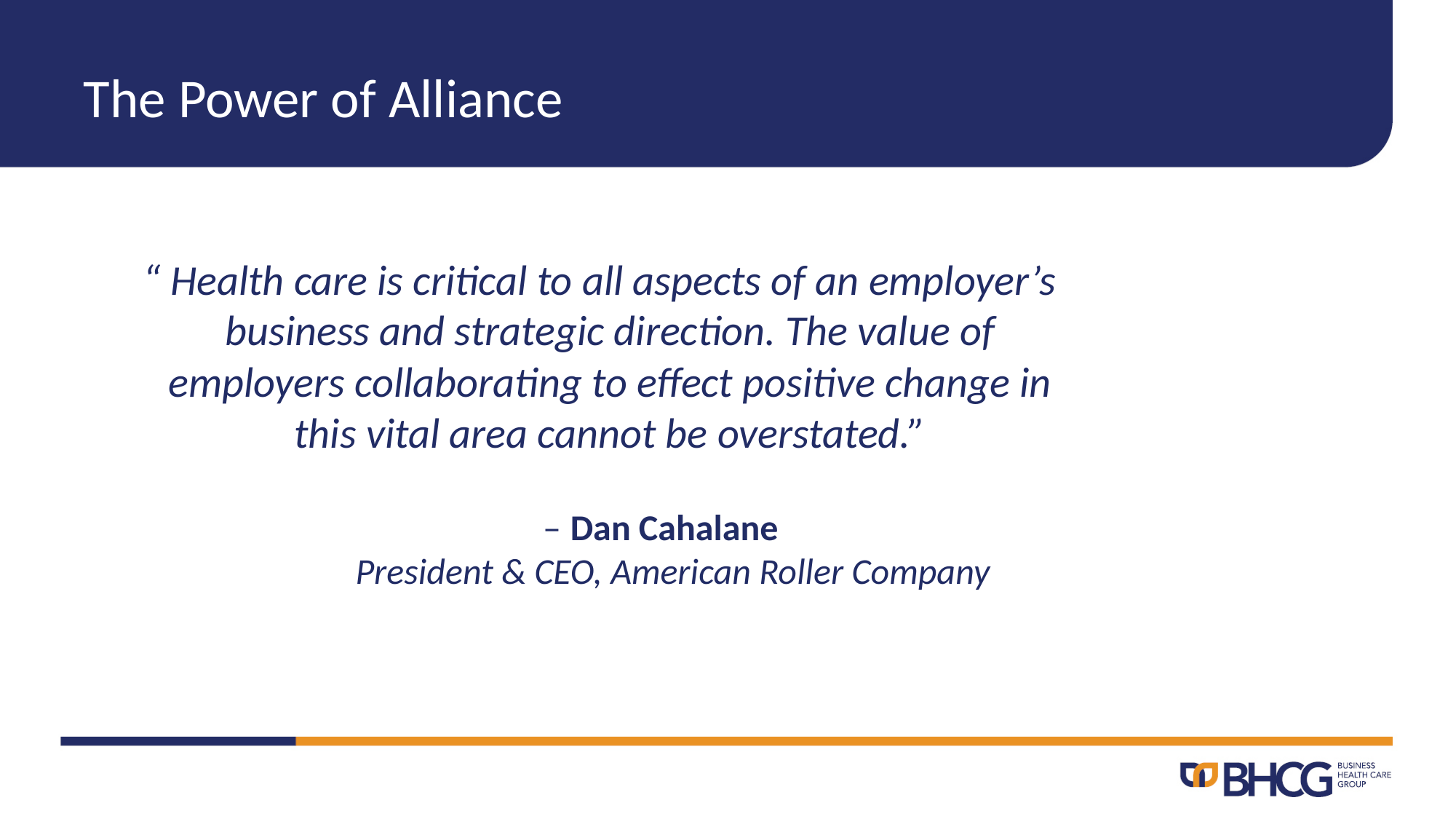

# The Power of Alliance
“ Health care is critical to all aspects of an employer’s business and strategic direction. The value of employers collaborating to effect positive change in this vital area cannot be overstated.”

– 	Dan Cahalane
   President & CEO, American Roller Company